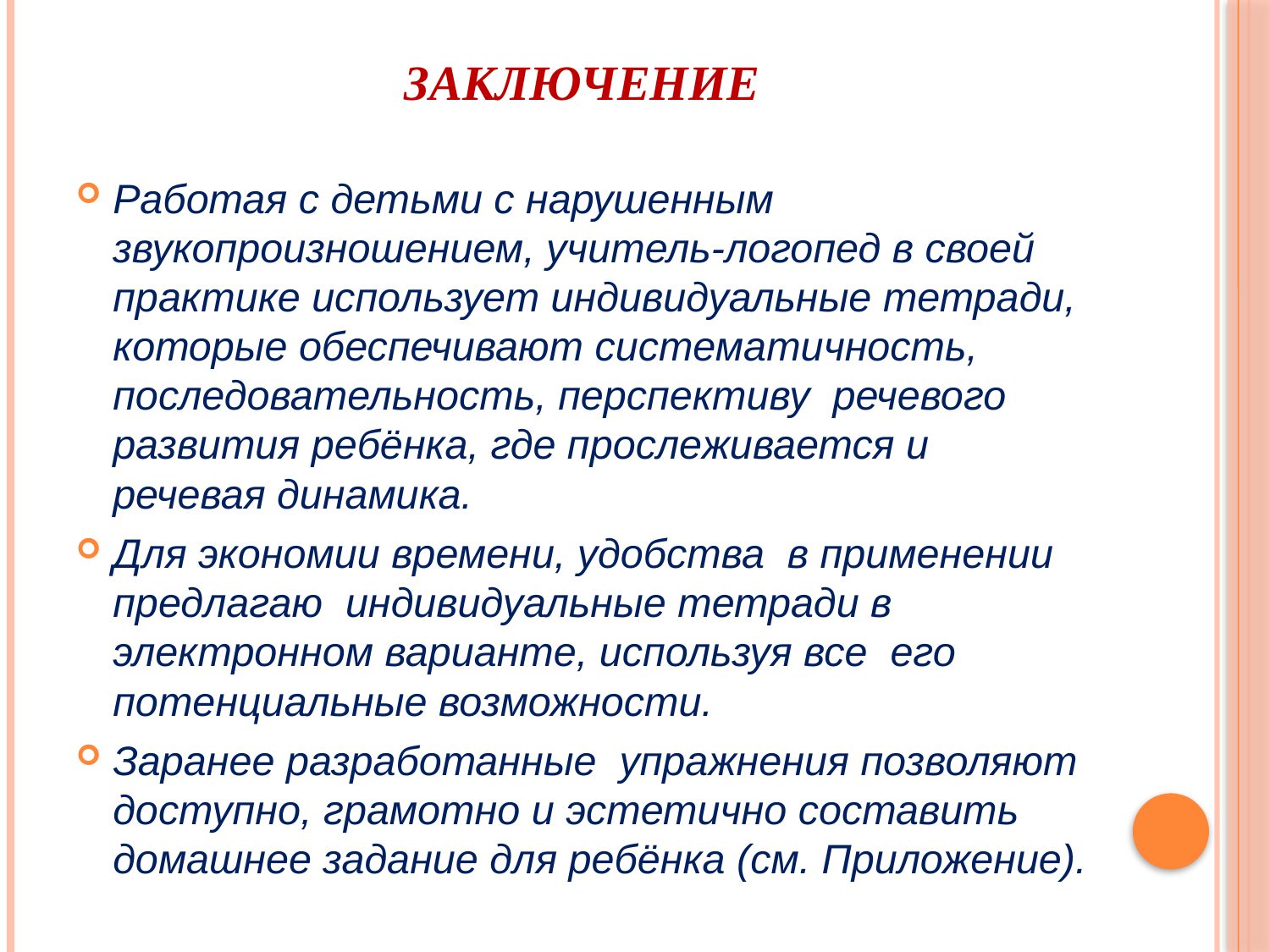

# Заключение
Работая с детьми с нарушенным звукопроизношением, учитель-логопед в своей практике использует индивидуальные тетради, которые обеспечивают систематичность, последовательность, перспективу  речевого развития ребёнка, где прослеживается и речевая динамика.
Для экономии времени, удобства  в применении предлагаю  индивидуальные тетради в электронном варианте, используя все  его потенциальные возможности.
Заранее разработанные  упражнения позволяют доступно, грамотно и эстетично составить домашнее задание для ребёнка (см. Приложение).